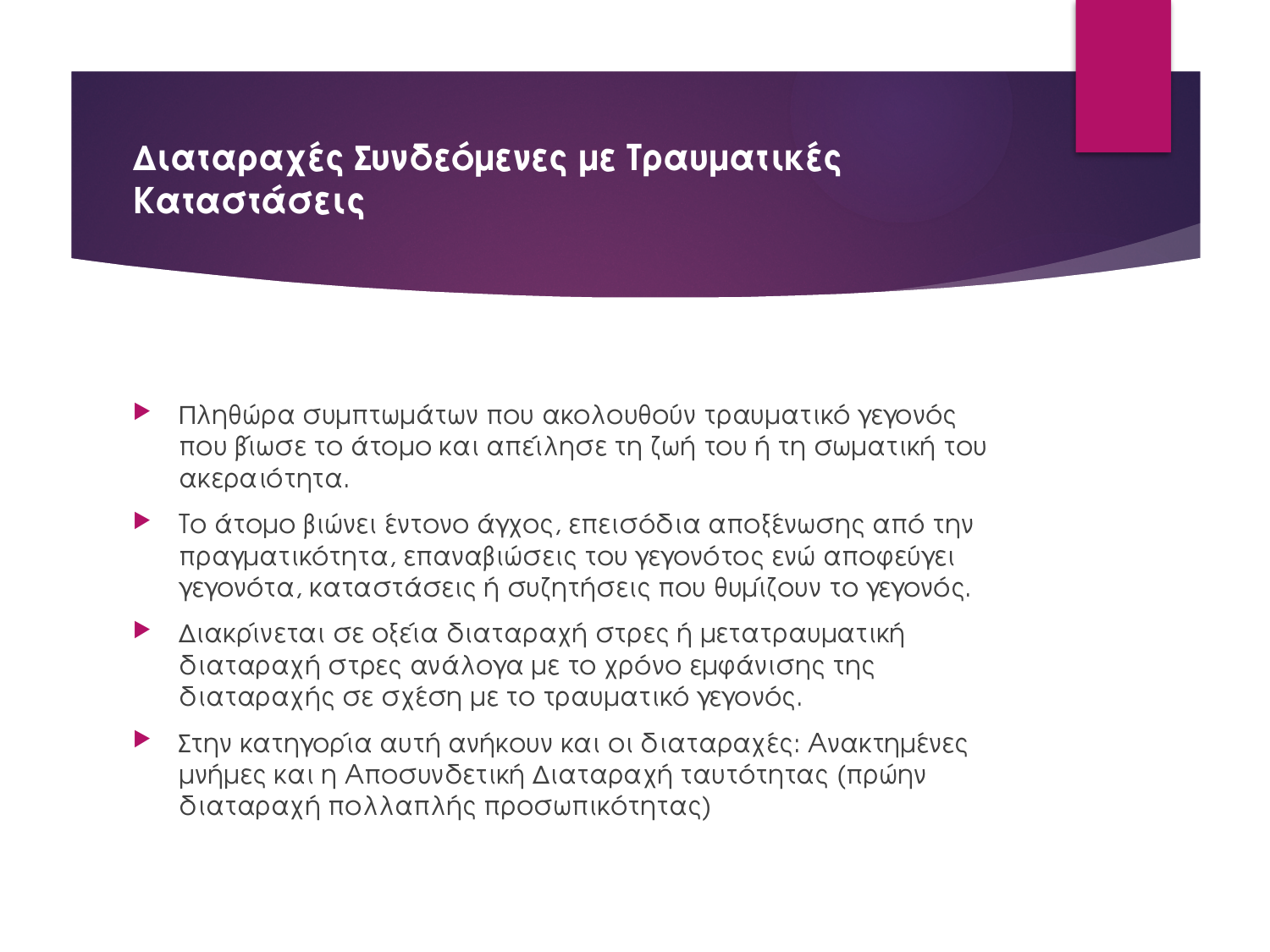

# Διαταραχές Συνδεόμενες με Tραυματικές Καταστάσεις

Πληθώρα συμπτωμάτων που ακολουθούν τραυματικό γεγονός που βίωσε το άτομο και απείλησε τη ζωή του ή τη σωματική του ακεραιότητα.
Το άτομο βιώνει έντονο άγχος, επεισόδια αποξένωσης από την πραγματικότητα, επαναβιώσεις του γεγονότος ενώ αποφεύγει γεγονότα, καταστάσεις ή συζητήσεις που θυμίζουν το γεγονός.
Διακρίνεται σε οξεία διαταραχή στρες ή μετατραυματική διαταραχή στρες ανάλογα με το χρόνο εμφάνισης της διαταραχής σε σχέση με το τραυματικό γεγονός.
Στην κατηγορία αυτή ανήκουν και οι διαταραχές: Ανακτημένες μνήμες και η Αποσυνδετική Διαταραχή ταυτότητας (πρώην διαταραχή πολλαπλής προσωπικότητας)